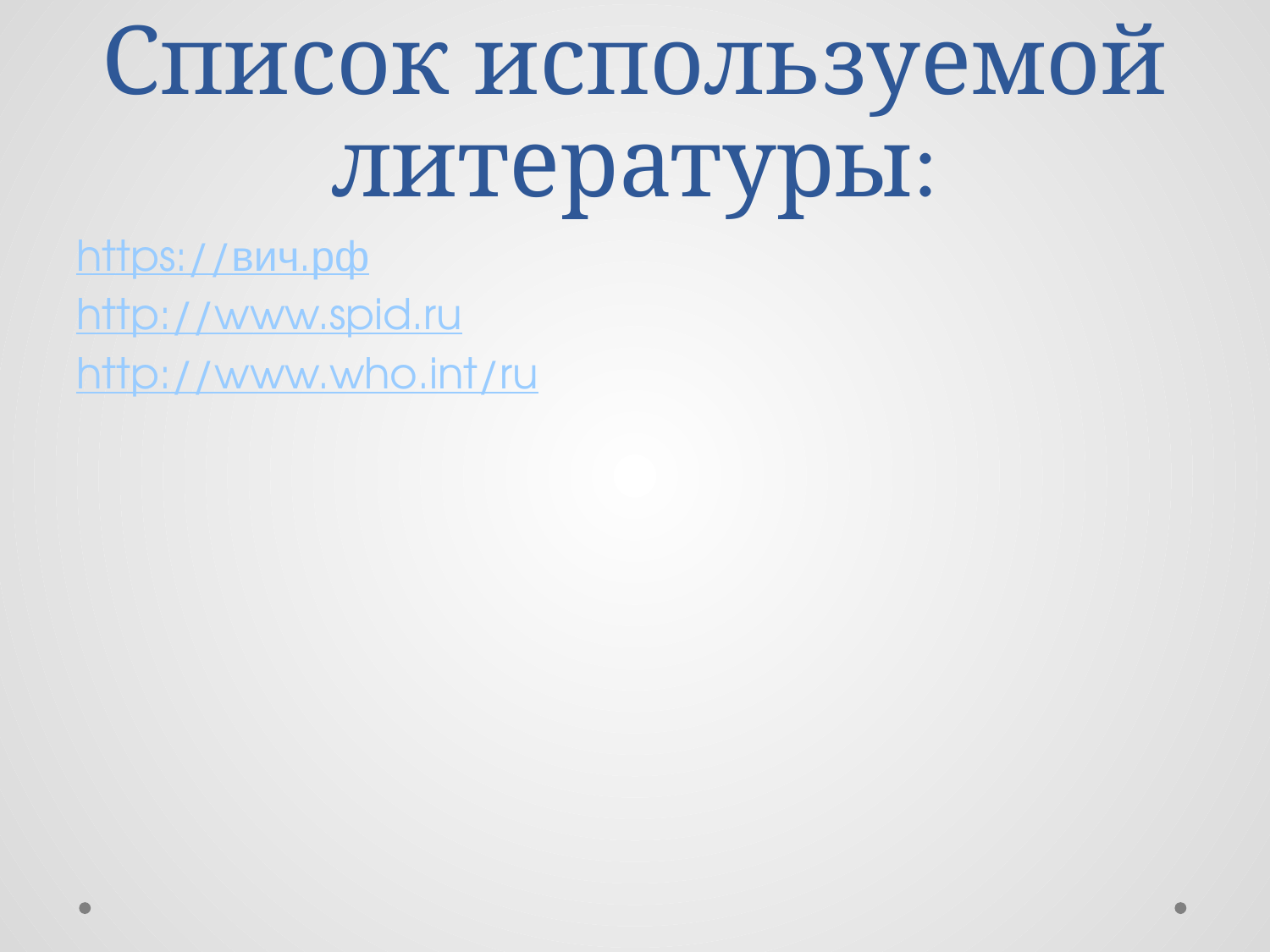

# Список используемой литературы:
https://вич.рф
http://www.spid.ru
http://www.who.int/ru